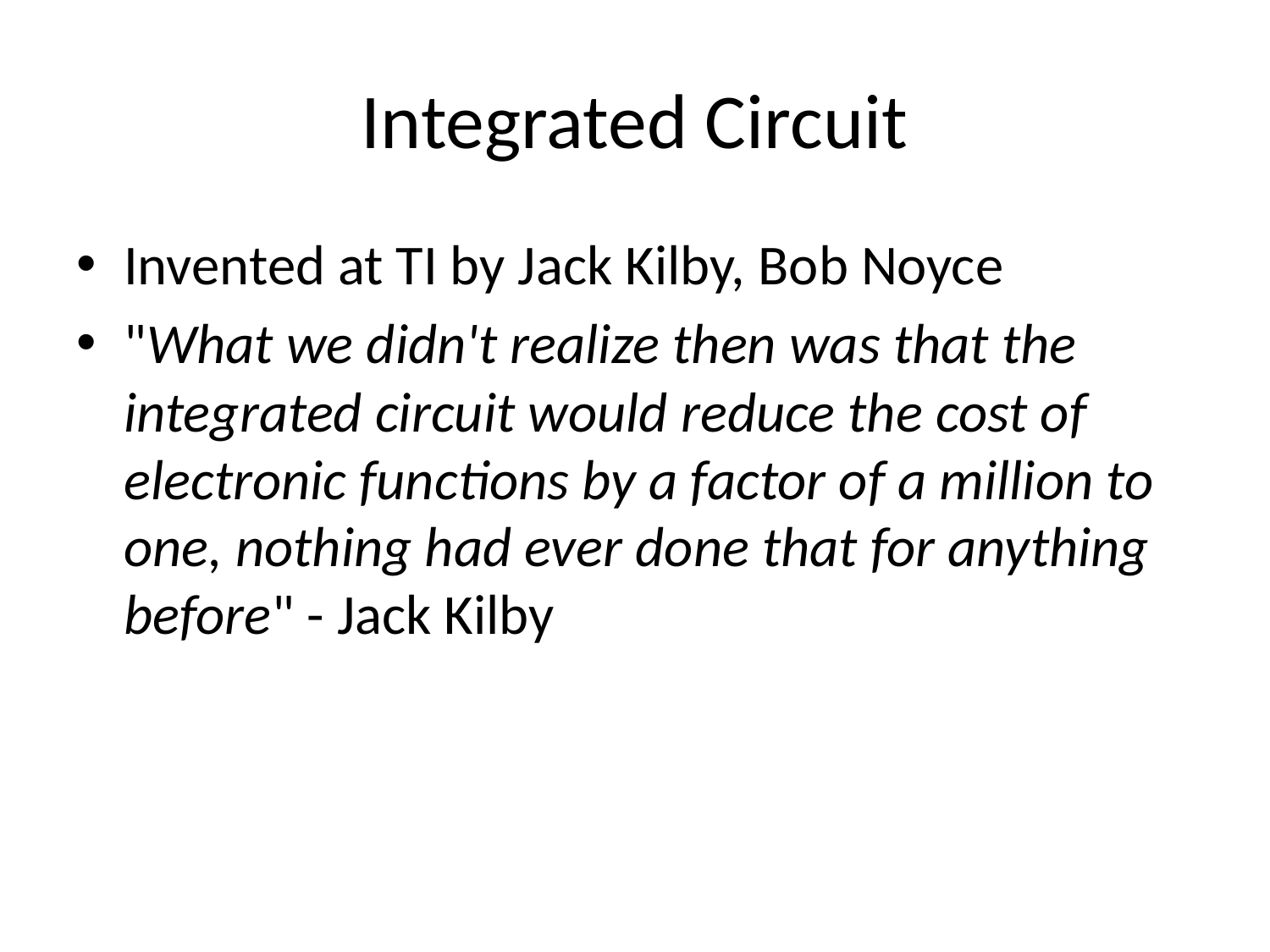

# Integrated Circuit
Invented at TI by Jack Kilby, Bob Noyce
"What we didn't realize then was that the integrated circuit would reduce the cost of electronic functions by a factor of a million to one, nothing had ever done that for anything before" - Jack Kilby